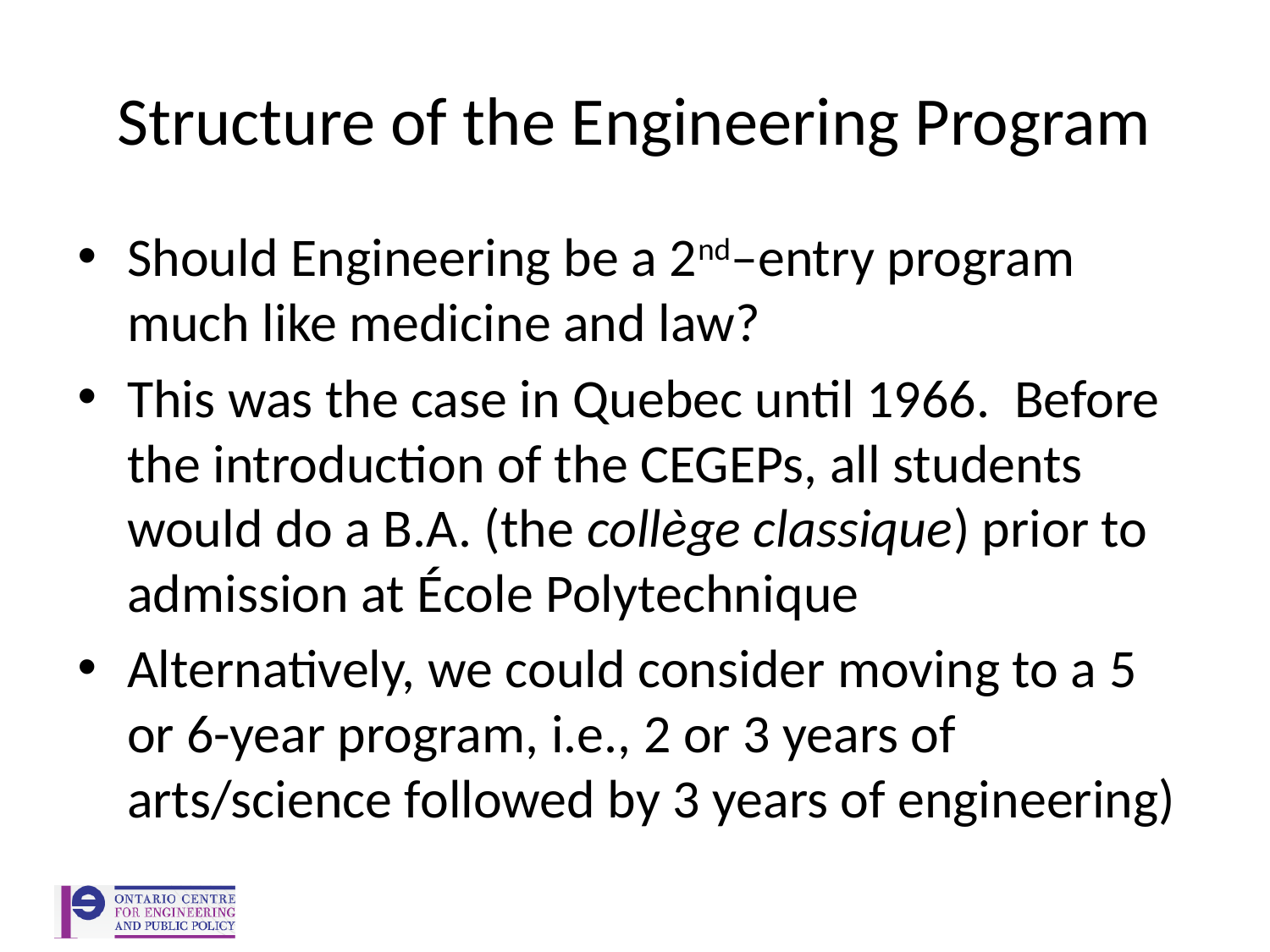

# Structure of the Engineering Program
Should Engineering be a 2nd–entry program much like medicine and law?
This was the case in Quebec until 1966.  Before the introduction of the CEGEPs, all students would do a B.A. (the collège classique) prior to admission at École Polytechnique
Alternatively, we could consider moving to a 5 or 6-year program, i.e., 2 or 3 years of arts/science followed by 3 years of engineering)